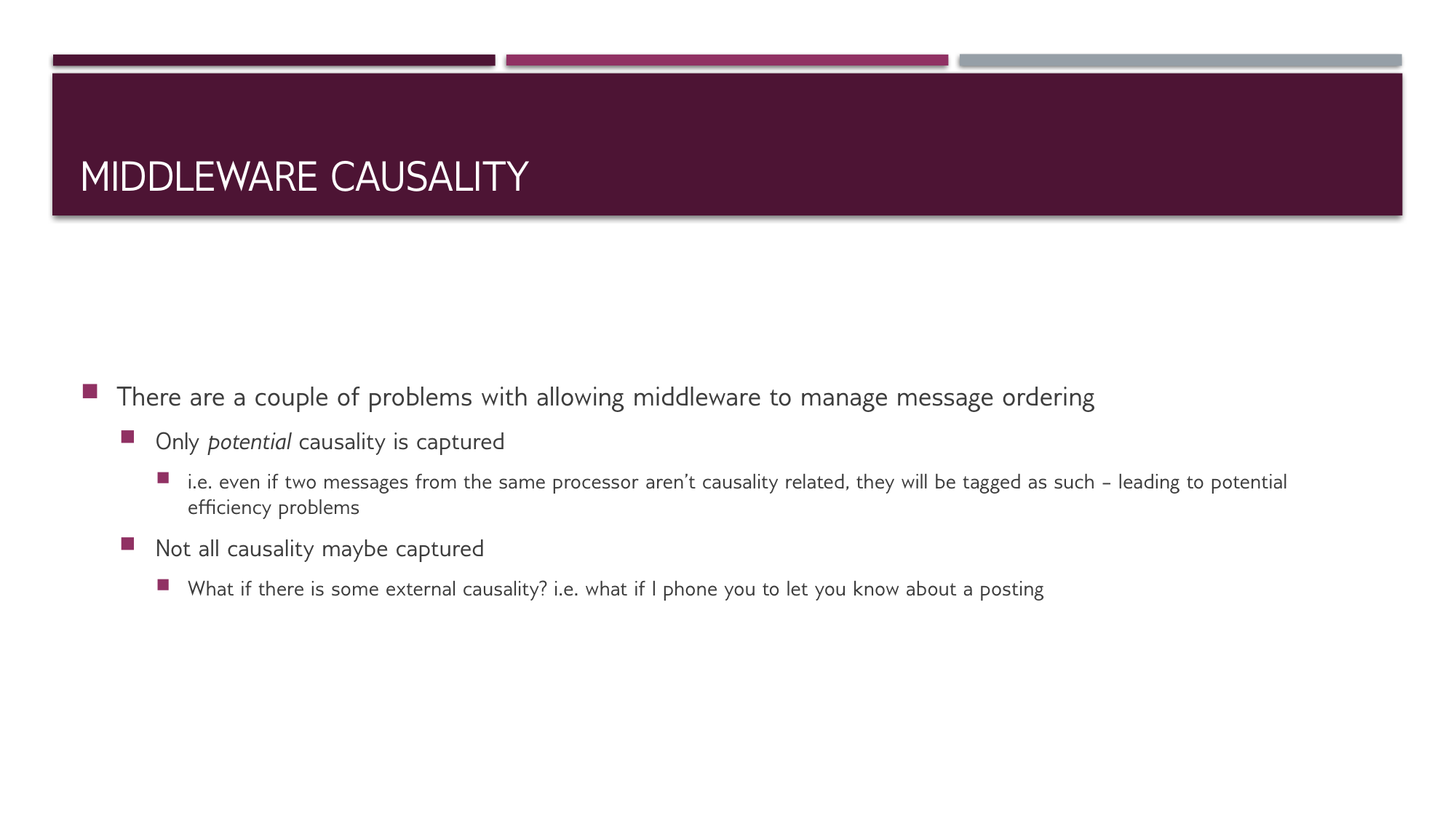

# Middleware Causality
There are a couple of problems with allowing middleware to manage message ordering
Only potential causality is captured
i.e. even if two messages from the same processor aren’t causality related, they will be tagged as such – leading to potential efficiency problems
Not all causality maybe captured
What if there is some external causality? i.e. what if I phone you to let you know about a posting